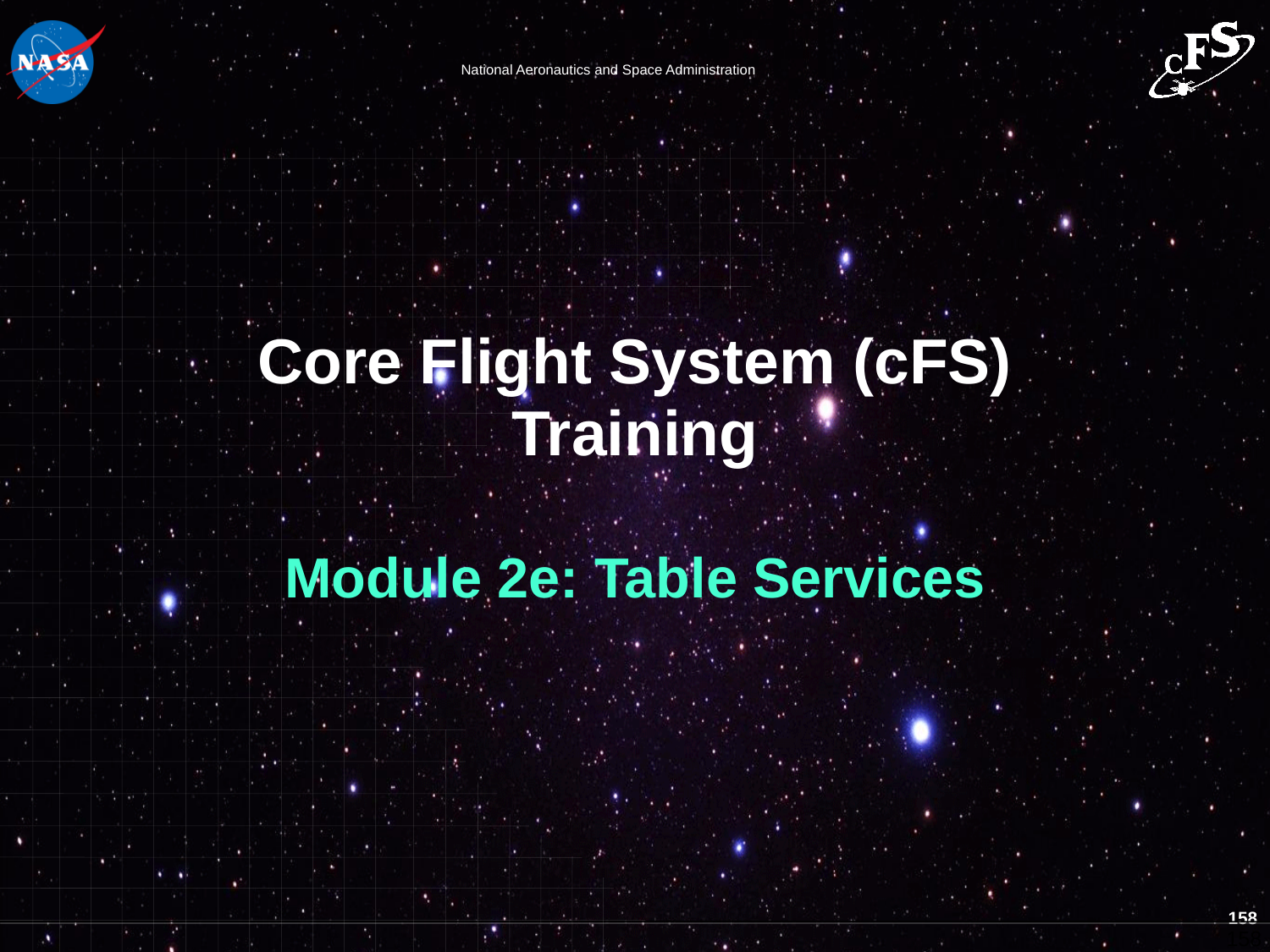

# Core Flight System (cFS) Training
Module 2e: Table Services